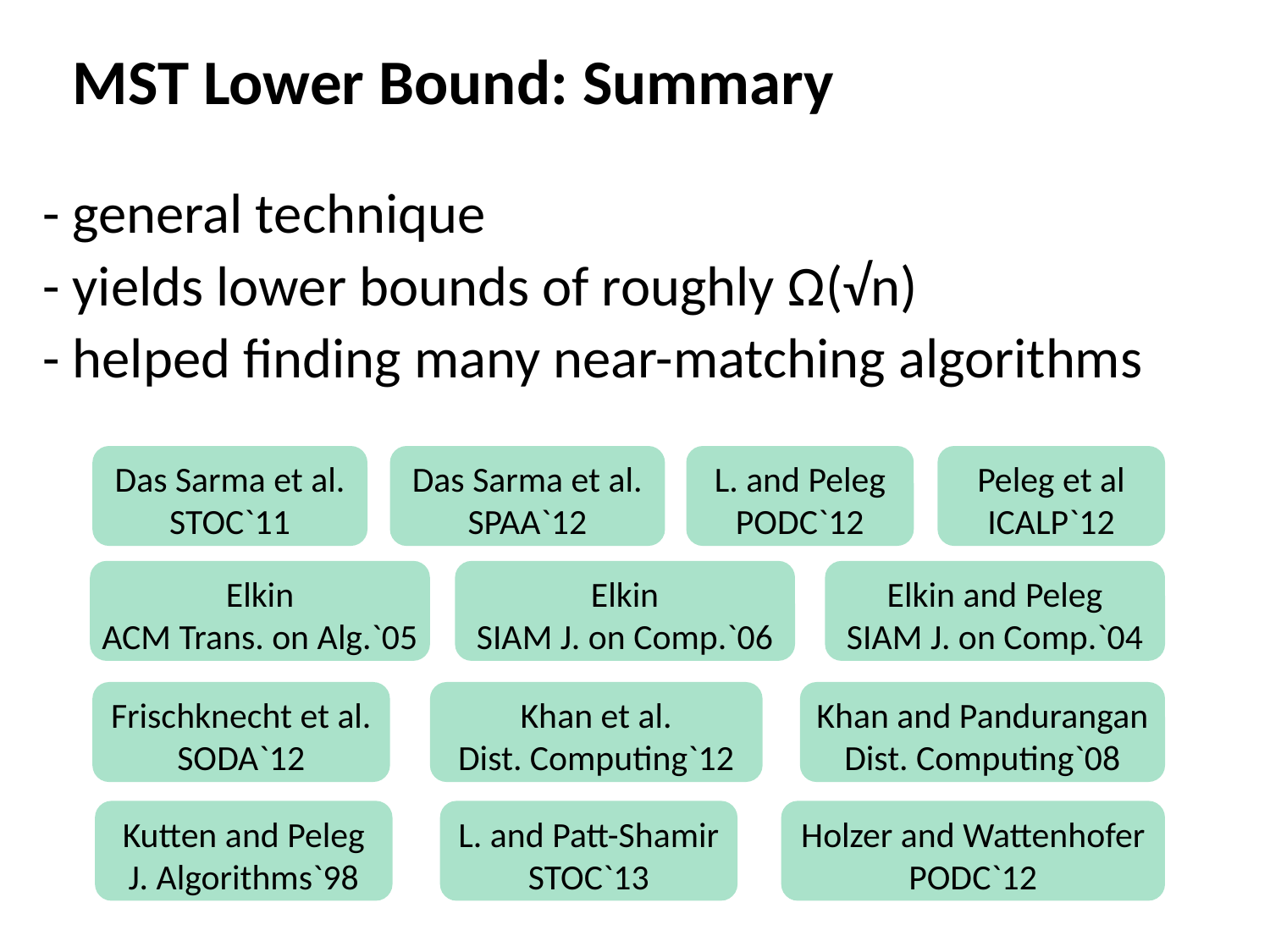

# MST Lower Bound: Summary
- general technique
- yields lower bounds of roughly Ω(√n)
- helped finding many near-matching algorithms
Das Sarma et al.
STOC`11
Das Sarma et al.
SPAA`12
L. and Peleg
PODC`12
Peleg et al
ICALP`12
Elkin
ACM Trans. on Alg.`05
Elkin
SIAM J. on Comp.`06
Elkin and Peleg
SIAM J. on Comp.`04
Frischknecht et al.
SODA`12
Khan et al.
Dist. Computing`12
Khan and Pandurangan
Dist. Computing`08
Kutten and Peleg
J. Algorithms`98
L. and Patt-Shamir
STOC`13
Holzer and Wattenhofer
PODC`12